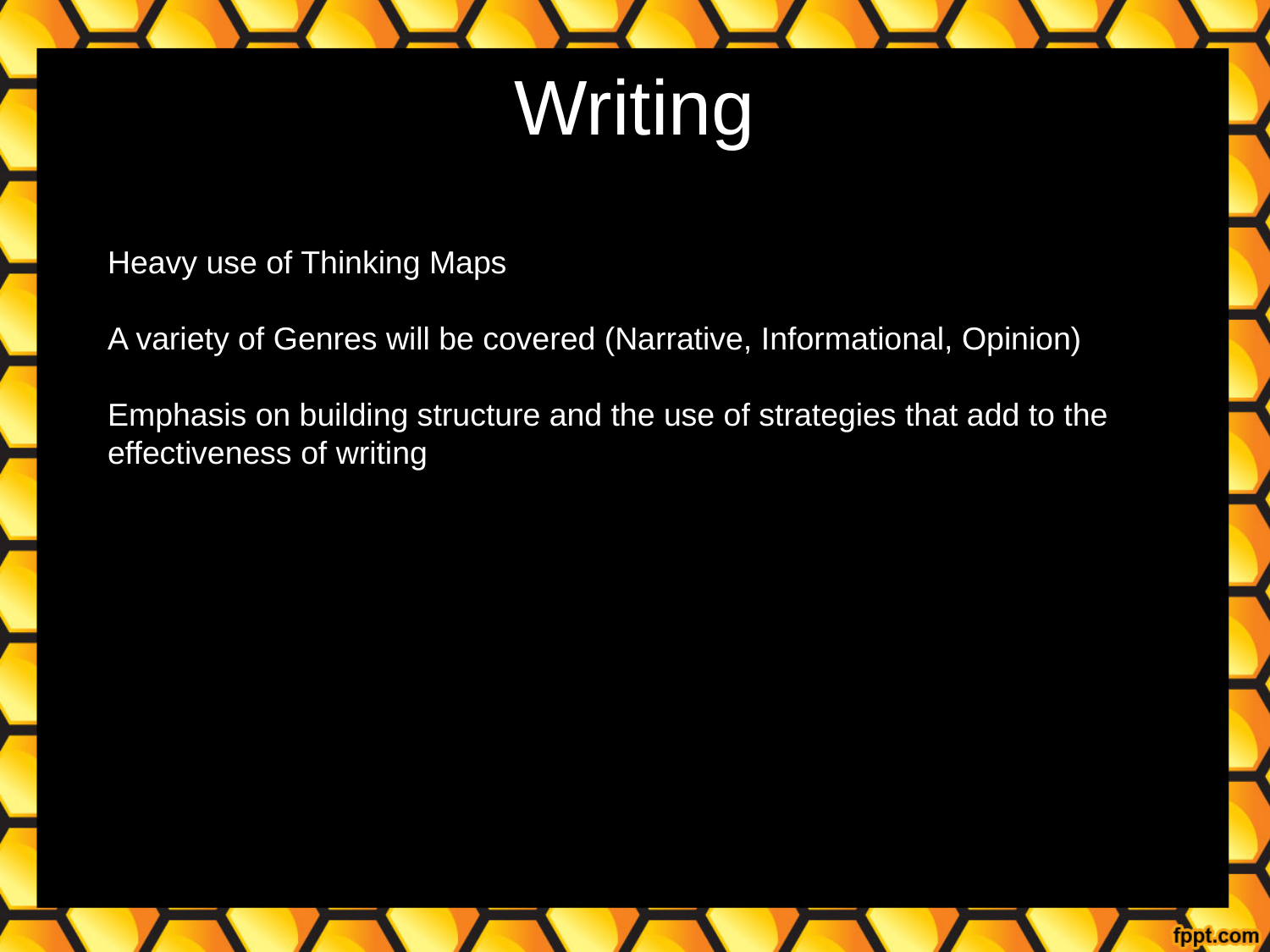

# Writing
Heavy use of Thinking Maps

A variety of Genres will be covered (Narrative, Informational, Opinion)

Emphasis on building structure and the use of strategies that add to the effectiveness of writing